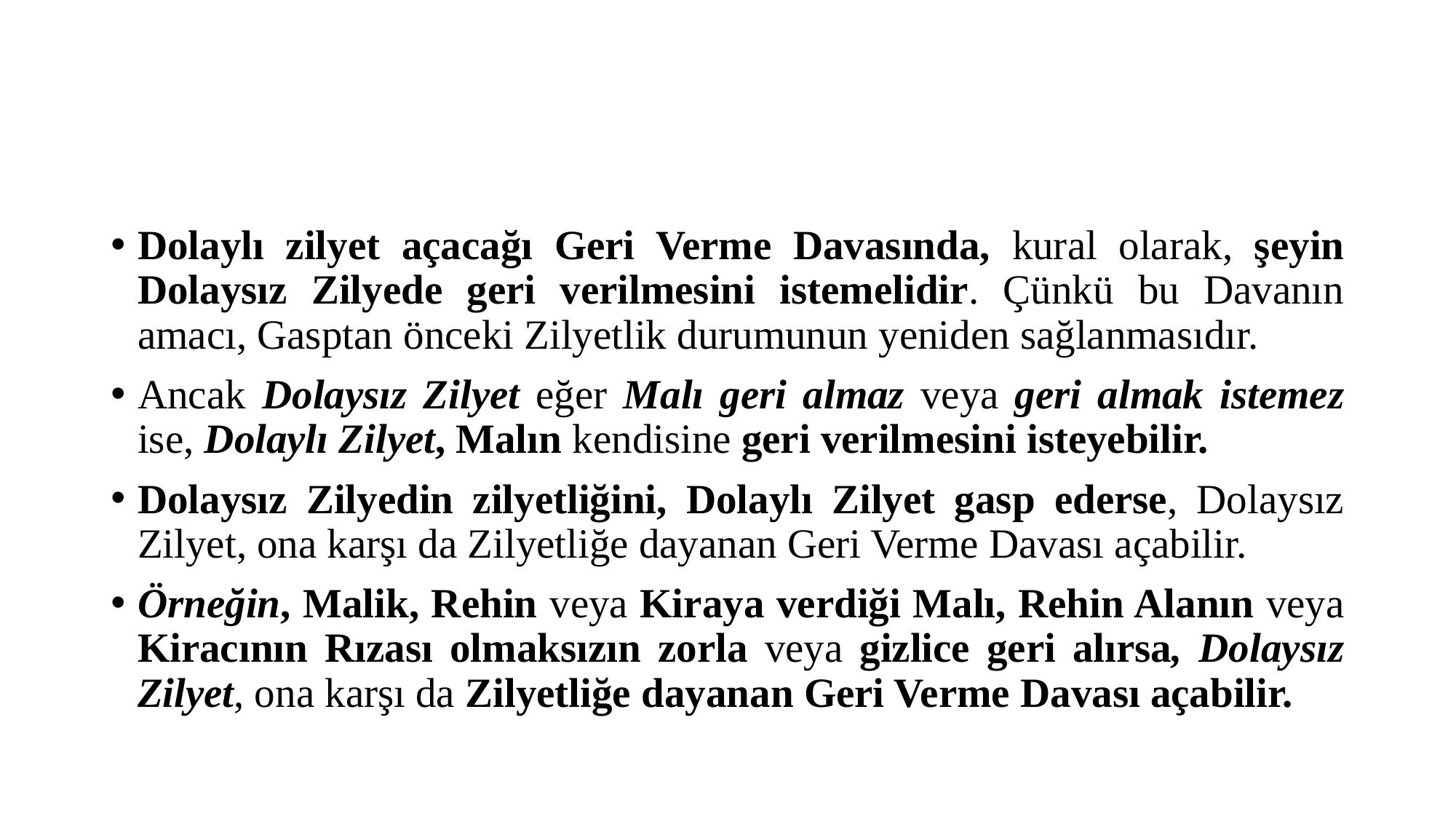

#
Dolaylı zilyet açacağı Geri Verme Davasında, kural olarak, şeyin Dolaysız Zilyede geri verilmesini istemelidir. Çünkü bu Davanın amacı, Gasptan önceki Zilyetlik durumunun yeniden sağlanmasıdır.
Ancak Dolaysız Zilyet eğer Malı geri almaz veya geri almak istemez ise, Dolaylı Zilyet, Malın kendisine geri verilmesini isteyebilir.
Dolaysız Zilyedin zilyetliğini, Dolaylı Zilyet gasp ederse, Dolaysız Zilyet, ona karşı da Zilyetliğe dayanan Geri Verme Davası açabilir.
Örneğin, Malik, Rehin veya Kiraya verdiği Malı, Rehin Alanın veya Kiracının Rızası olmaksızın zorla veya gizlice geri alırsa, Dolaysız Zilyet, ona karşı da Zilyetliğe dayanan Geri Verme Davası açabilir.